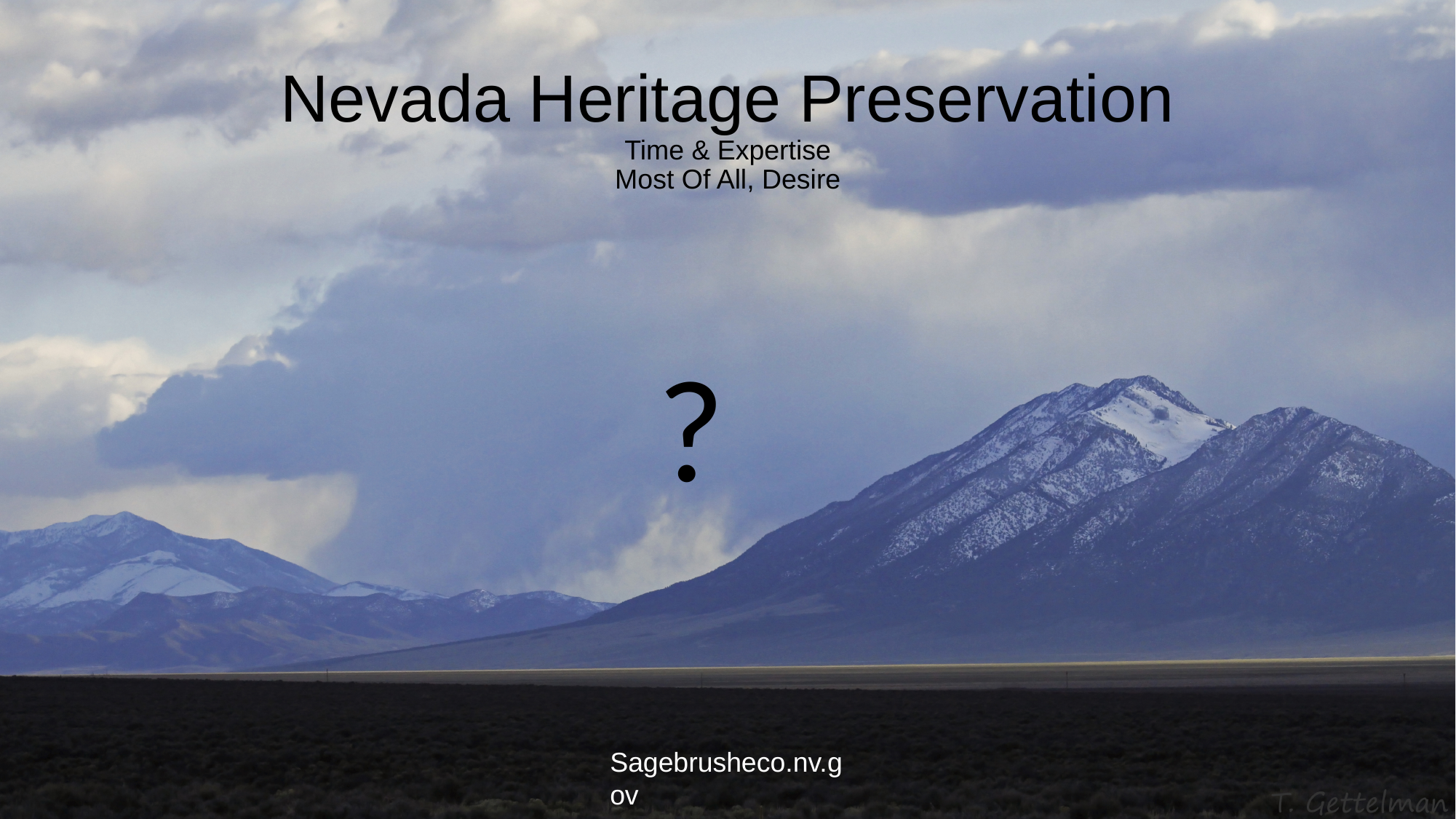

# Nevada Heritage Preservation Time & Expertise Most Of All, Desire
?
Sagebrusheco.nv.gov